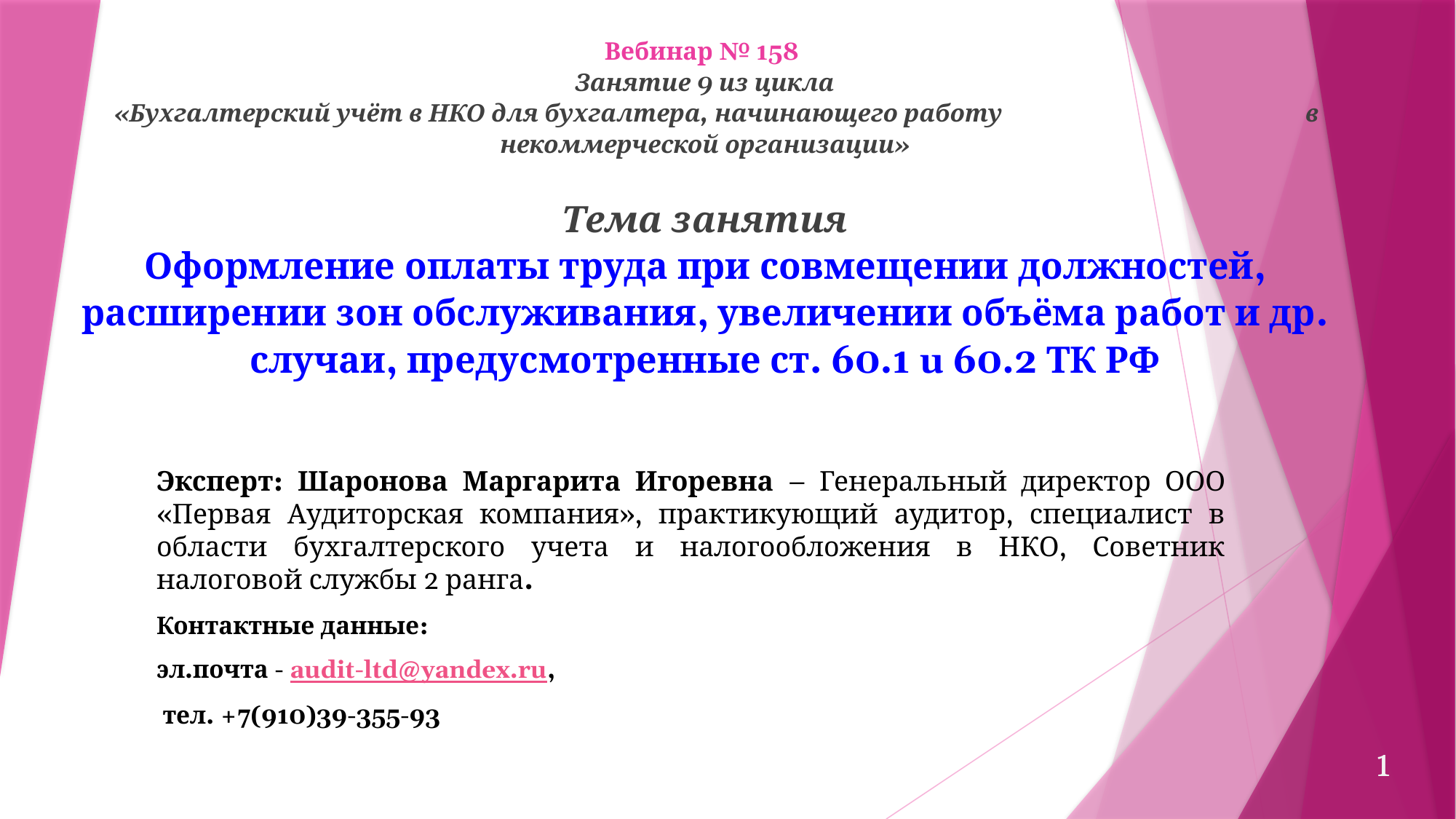

# Вебинар № 158 Занятие 9 из цикла «Бухгалтерский учёт в НКО для бухгалтера, начинающего работу                                                 в некоммерческой организации» Тема занятия Оформление оплаты труда при совмещении должностей, расширении зон обслуживания, увеличении объёма работ и др. случаи, предусмотренные ст. 60.1 u 60.2 ТК РФ
Эксперт: Шаронова Маргарита Игоревна – Генеральный директор ООО «Первая Аудиторская компания», практикующий аудитор, специалист в области бухгалтерского учета и налогообложения в НКО, Советник налоговой службы 2 ранга.
Контактные данные:
эл.почта - audit-ltd@yandex.ru,
 тел. +7(910)39-355-93
1